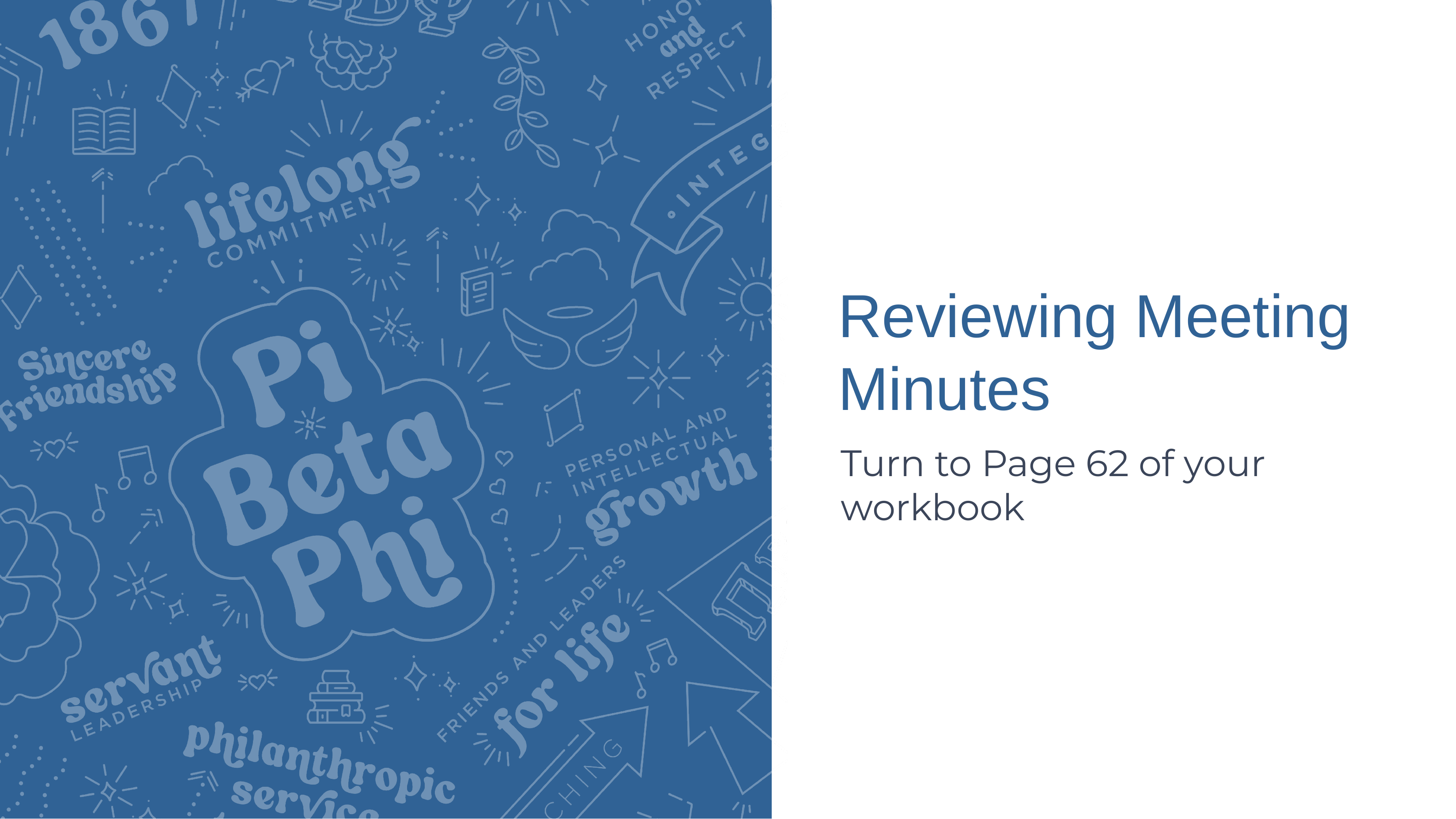

# Reviewing Meeting Minutes
Turn to Page 62 of your workbook